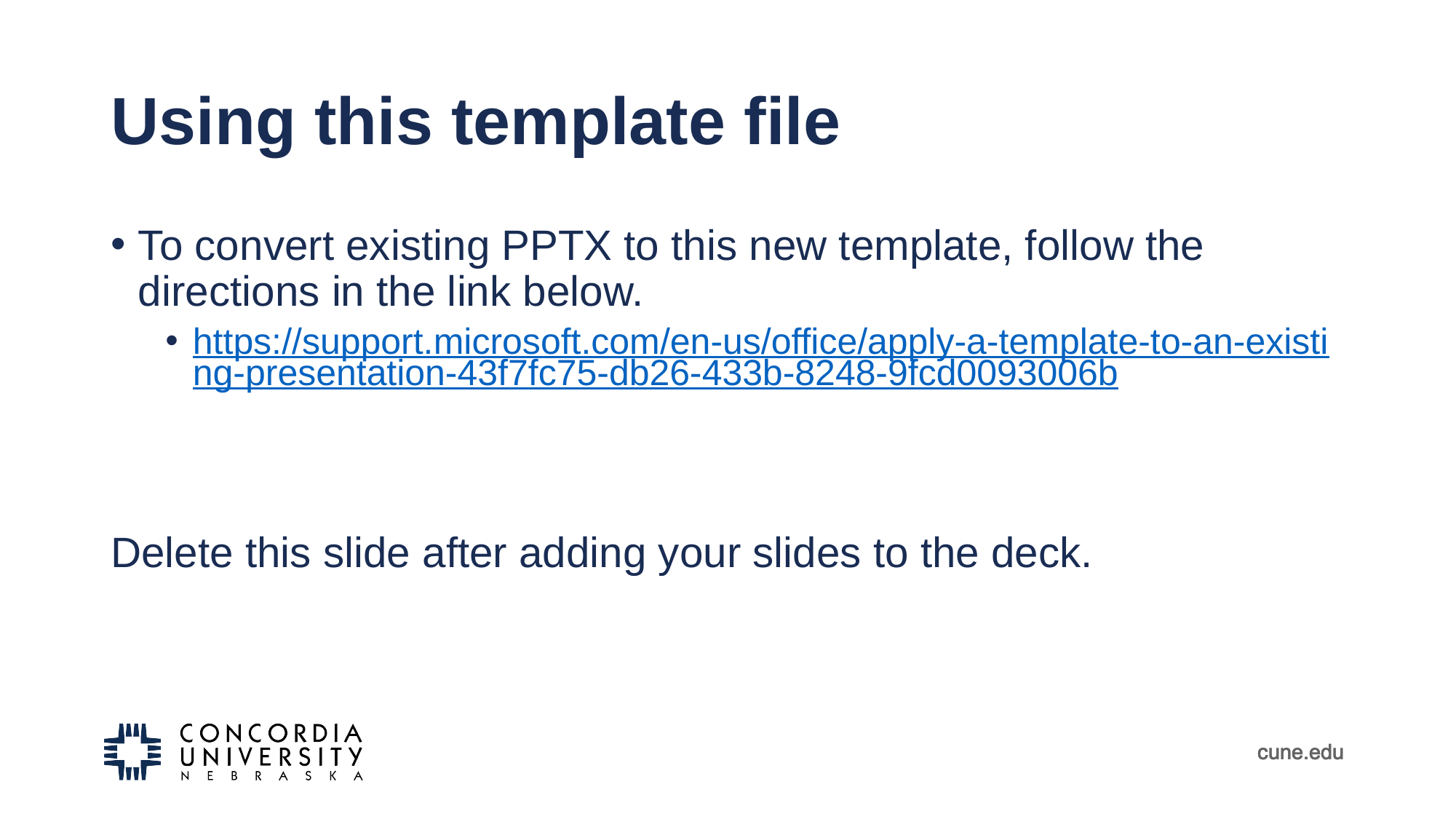

# Using this template file
To convert existing PPTX to this new template, follow the directions in the link below.
https://support.microsoft.com/en-us/office/apply-a-template-to-an-existing-presentation-43f7fc75-db26-433b-8248-9fcd0093006b

Delete this slide after adding your slides to the deck.